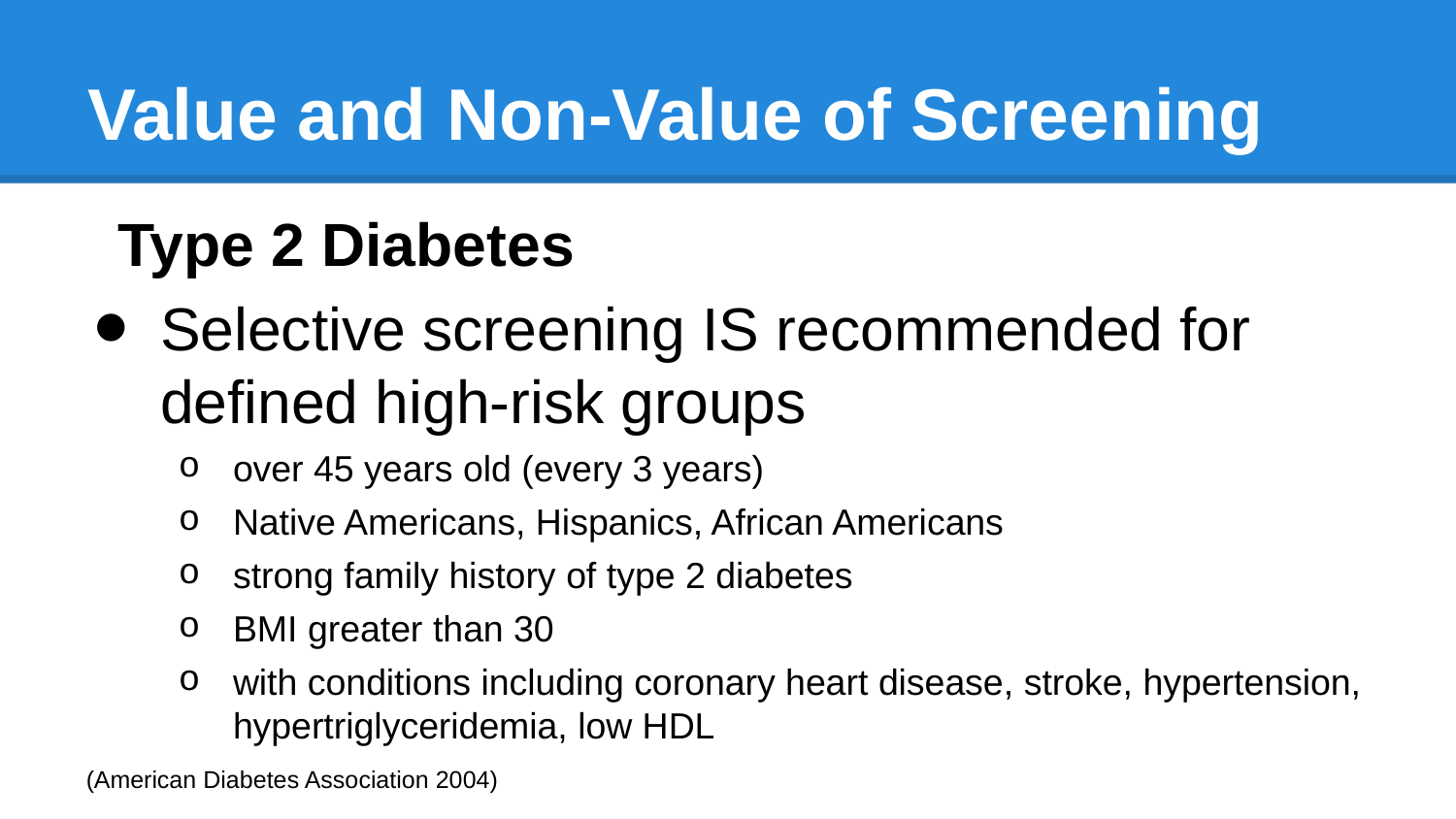

# Value and Non-Value of Screening
Type 2 Diabetes
Selective screening IS recommended for defined high-risk groups
over 45 years old (every 3 years)
Native Americans, Hispanics, African Americans
strong family history of type 2 diabetes
BMI greater than 30
with conditions including coronary heart disease, stroke, hypertension, hypertriglyceridemia, low HDL
(American Diabetes Association 2004)